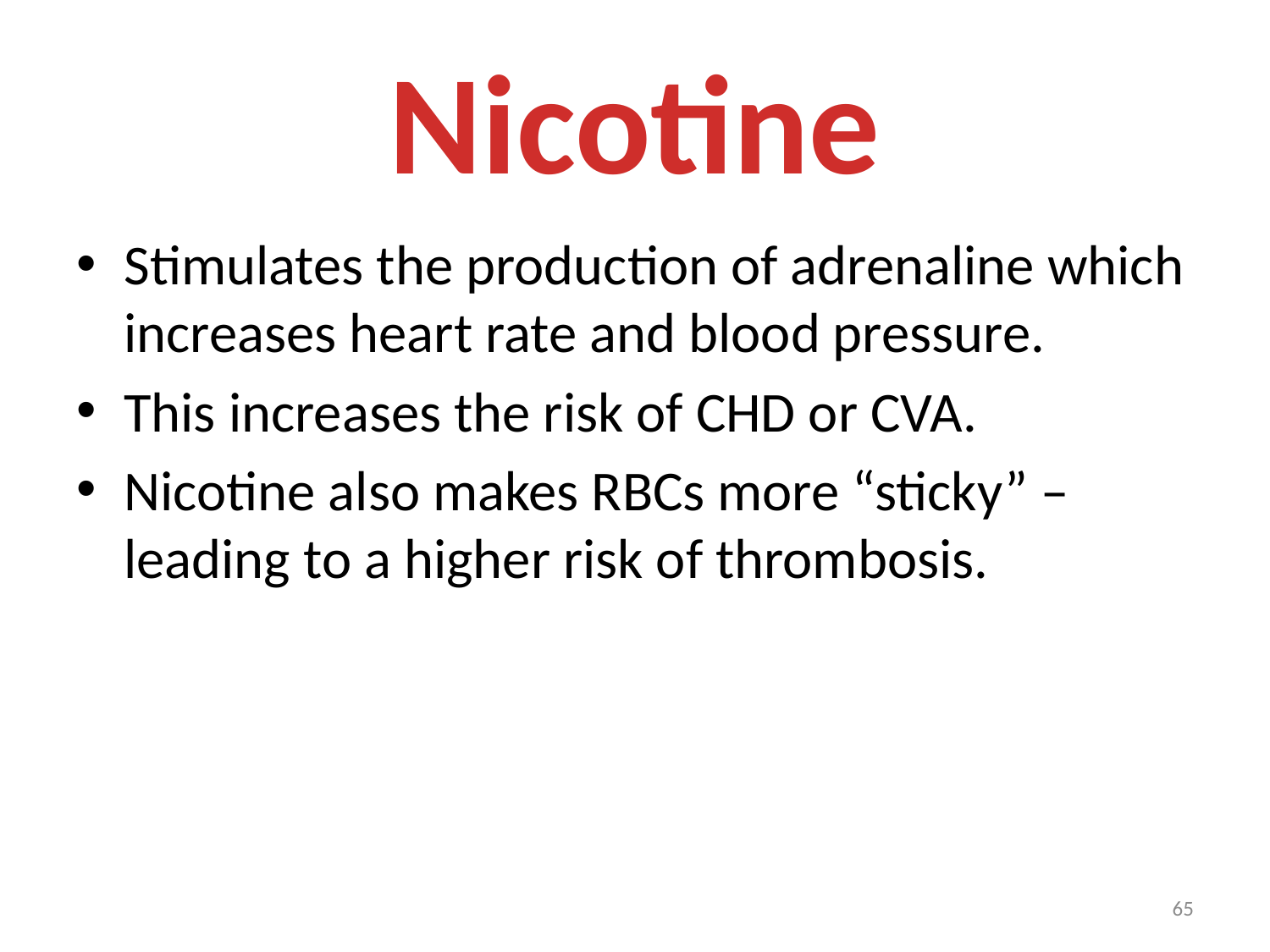

# Nicotine
Stimulates the production of adrenaline which increases heart rate and blood pressure.
This increases the risk of CHD or CVA.
Nicotine also makes RBCs more “sticky” – leading to a higher risk of thrombosis.
65